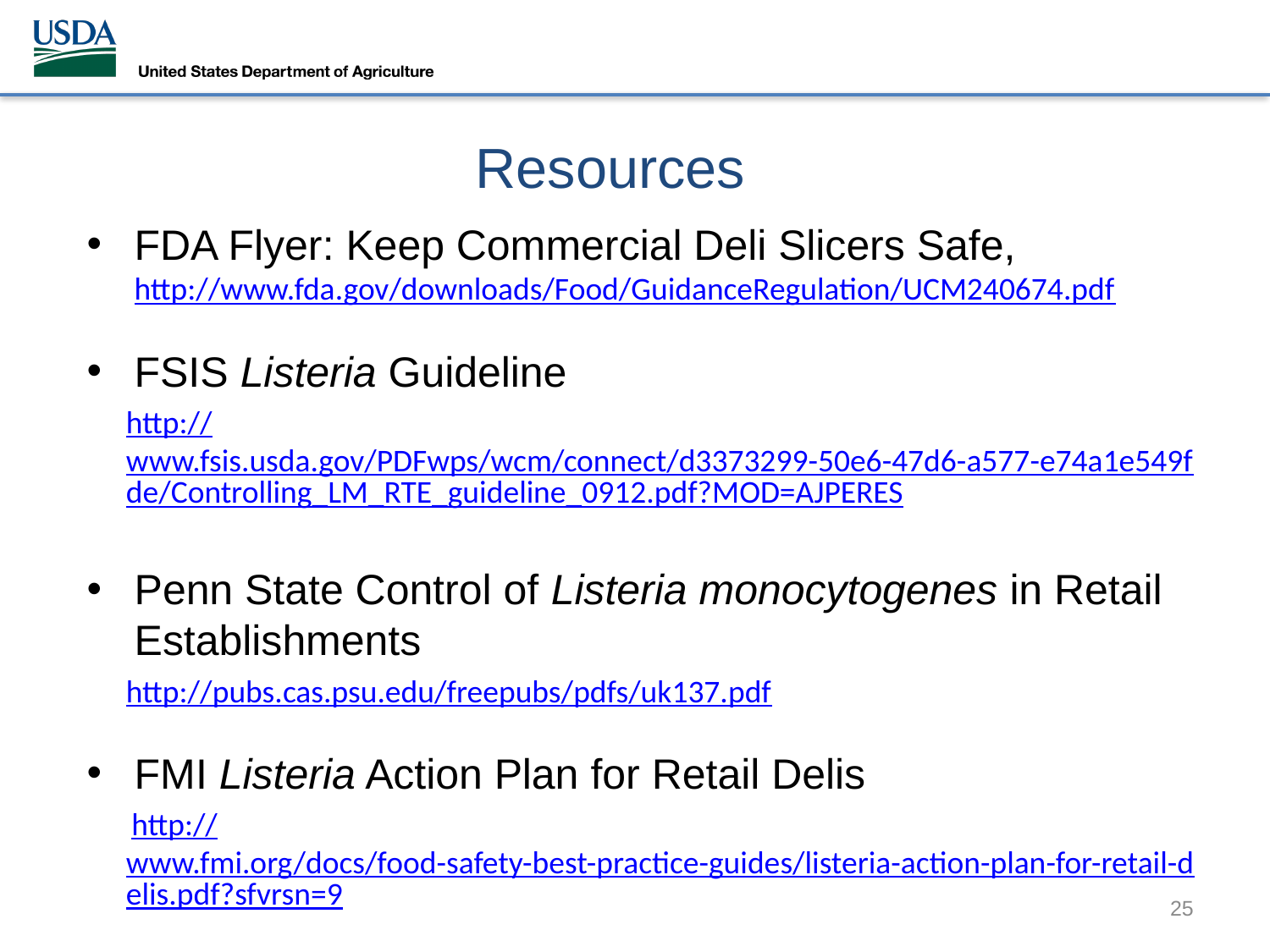

# Resources
FDA Flyer: Keep Commercial Deli Slicers Safe, http://www.fda.gov/downloads/Food/GuidanceRegulation/UCM240674.pdf

FSIS Listeria Guideline
http://www.fsis.usda.gov/PDFwps/wcm/connect/d3373299-50e6-47d6-a577-e74a1e549fde/Controlling_LM_RTE_guideline_0912.pdf?MOD=AJPERES

Penn State Control of Listeria monocytogenes in Retail Establishments
http://pubs.cas.psu.edu/freepubs/pdfs/uk137.pdf

FMI Listeria Action Plan for Retail Delis
 http://www.fmi.org/docs/food-safety-best-practice-guides/listeria-action-plan-for-retail-delis.pdf?sfvrsn=9

25